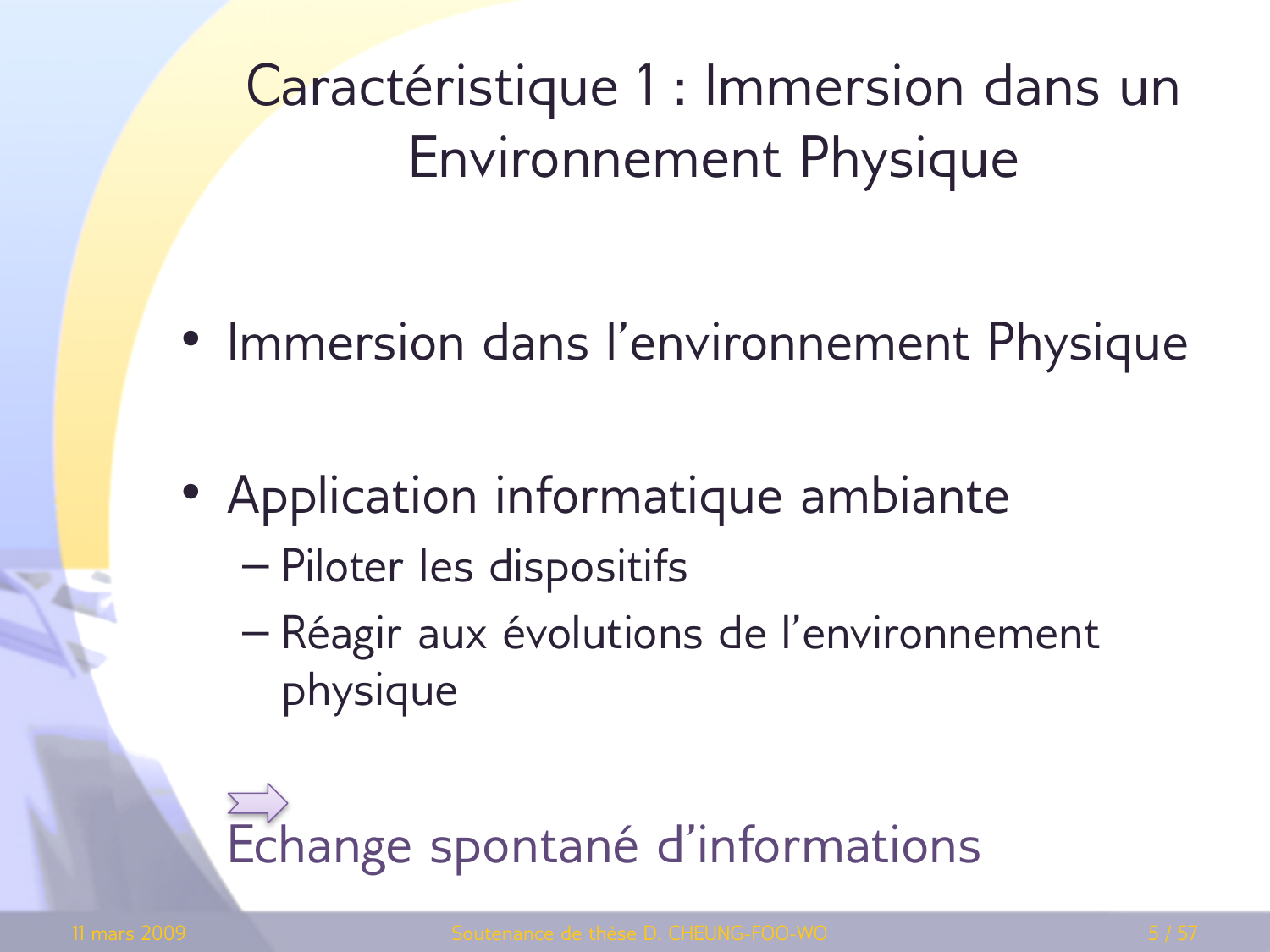

# Caractéristique 1 : Immersion dans un Environnement Physique

Immersion dans l’environnement Physique

Application informatique ambiante
Piloter les dispositifs
Réagir aux évolutions de l’environnement physique

		Echange spontané d’informations

Soutenance de thèse D. CHEUNG-FOO-WO
11 mars 2009
5 / 57